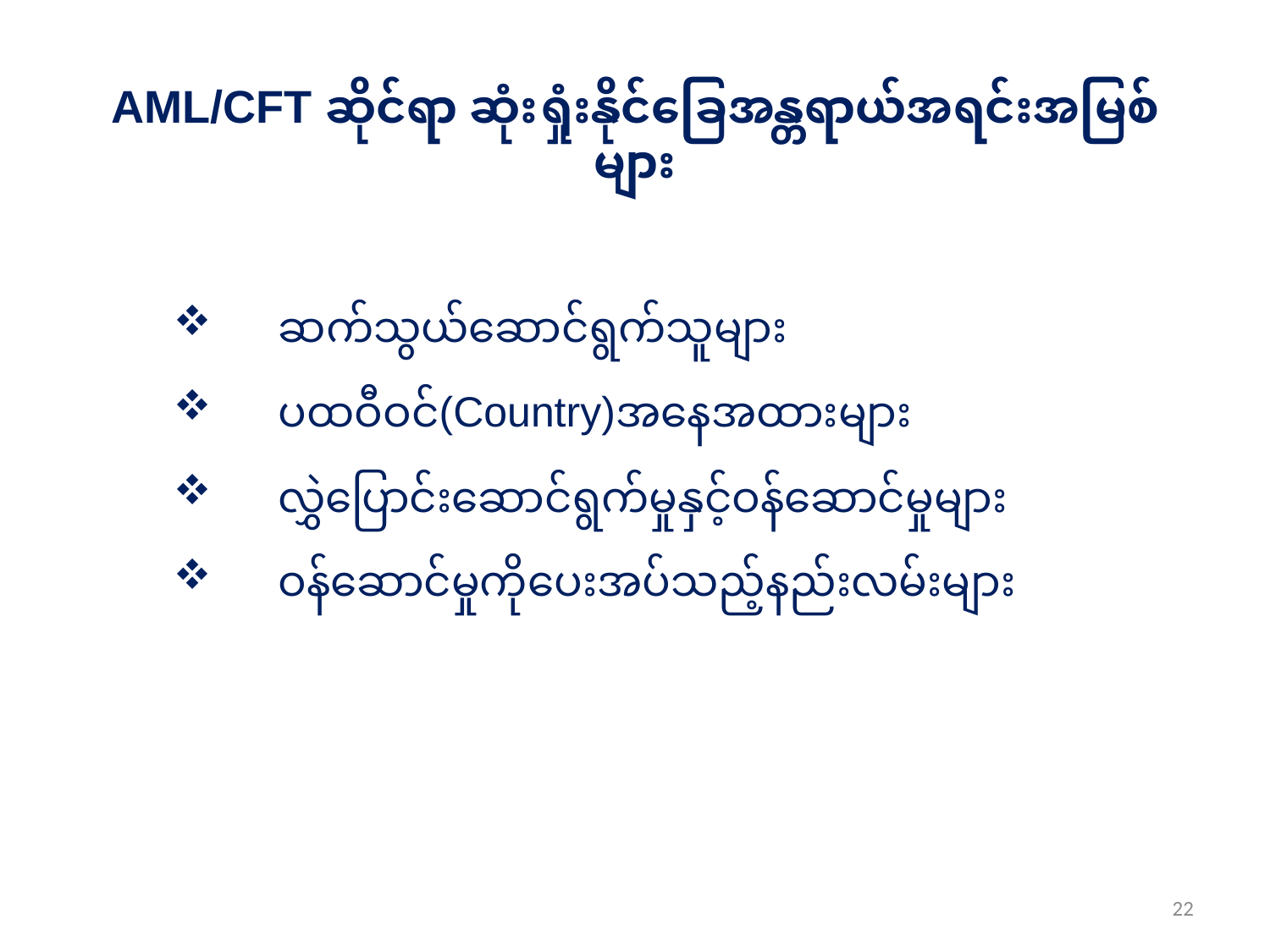

# AML/CFT ဆိုင်ရာ ဆုံးရှုံးနိုင်ခြေအန္တရာယ်အရင်းအမြစ်များ
ဆက်သွယ်ဆောင်ရွက်သူများ
ပထဝီဝင်(Country)အနေအထားများ
လွှဲပြောင်းဆောင်ရွက်မှုနှင့်ဝန်ဆောင်မှုများ
ဝန်ဆောင်မှုကိုပေးအပ်သည့်နည်းလမ်းများ

22